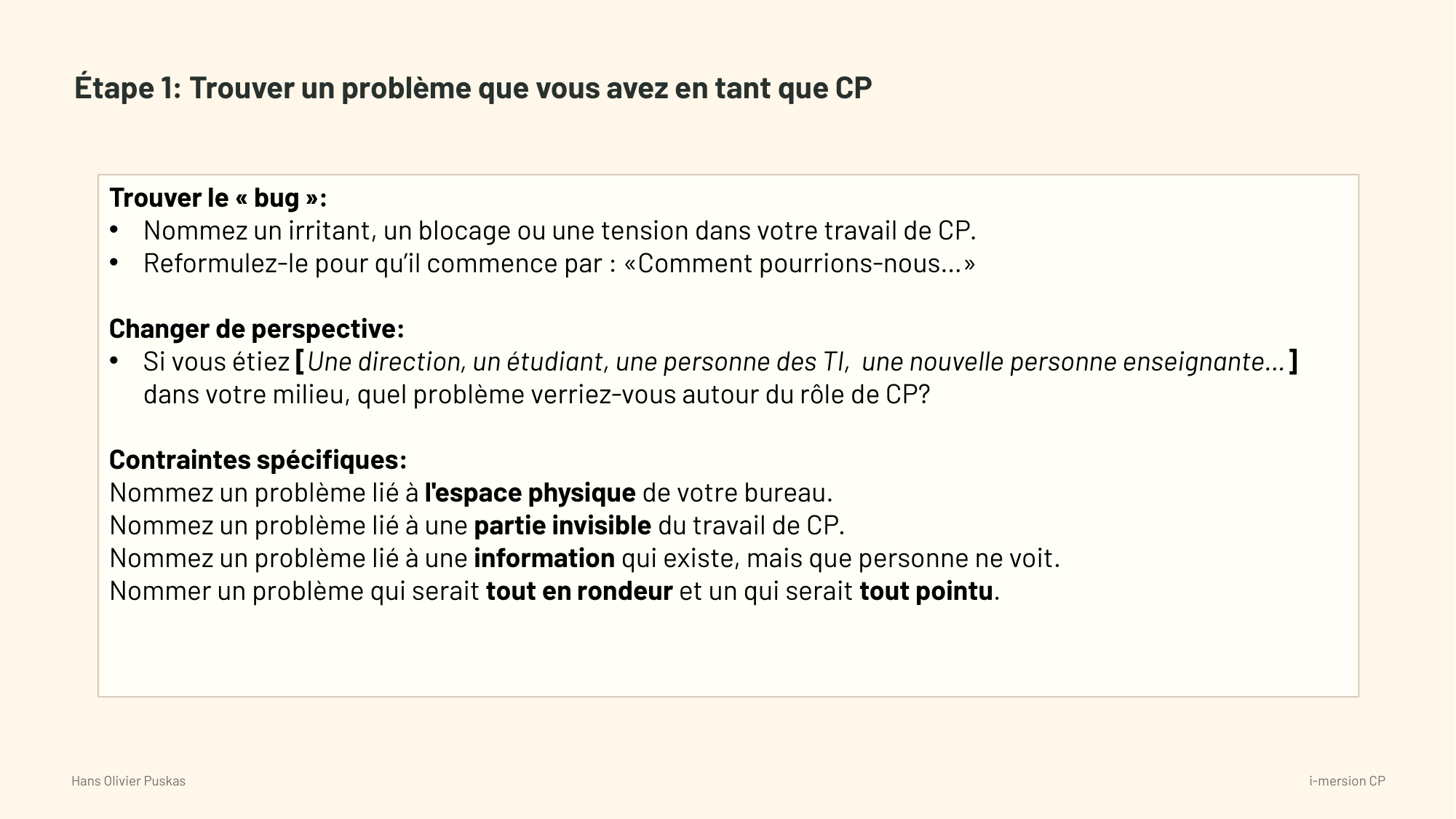

Étape 1: Trouver un problème que vous avez en tant que CP
Trouver le « bug »:
Nommez un irritant, un blocage ou une tension dans votre travail de CP.
Reformulez-le pour qu’il commence par : «Comment pourrions-nous…»

Changer de perspective:
Si vous étiez [Une direction, un étudiant, une personne des TI,  une nouvelle personne enseignante…] dans votre milieu, quel problème verriez-vous autour du rôle de CP?

Contraintes spécifiques:
Nommez un problème lié à l'espace physique de votre bureau.
Nommez un problème lié à une partie invisible du travail de CP.
Nommez un problème lié à une information qui existe, mais que personne ne voit.
Nommer un problème qui serait tout en rondeur et un qui serait tout pointu.

Hans Olivier Puskas
i-mersion CP